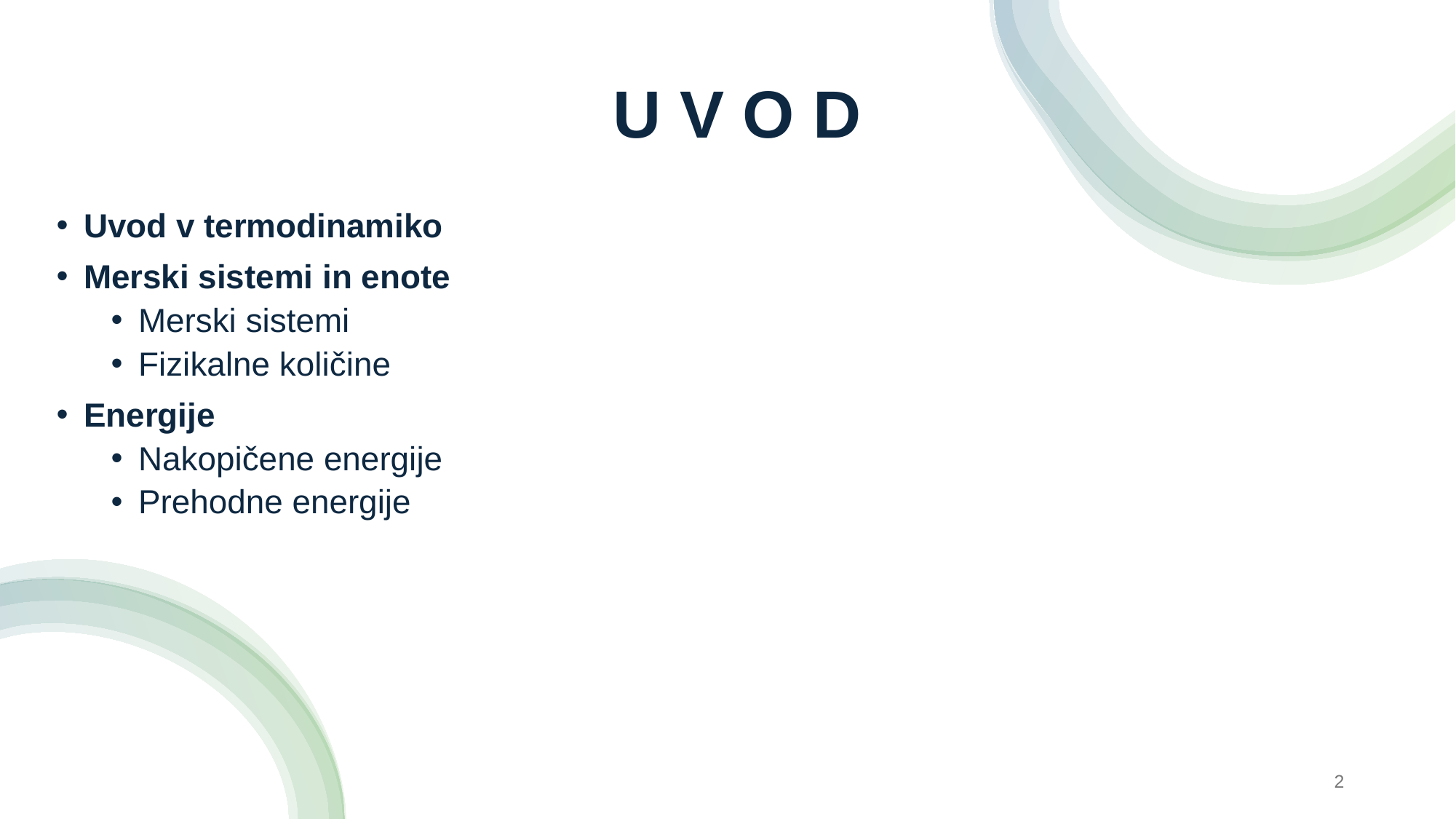

# U V O D

Uvod v termodinamiko
Merski sistemi in enote
Merski sistemi
Fizikalne količine
Energije
Nakopičene energije
Prehodne energije

2